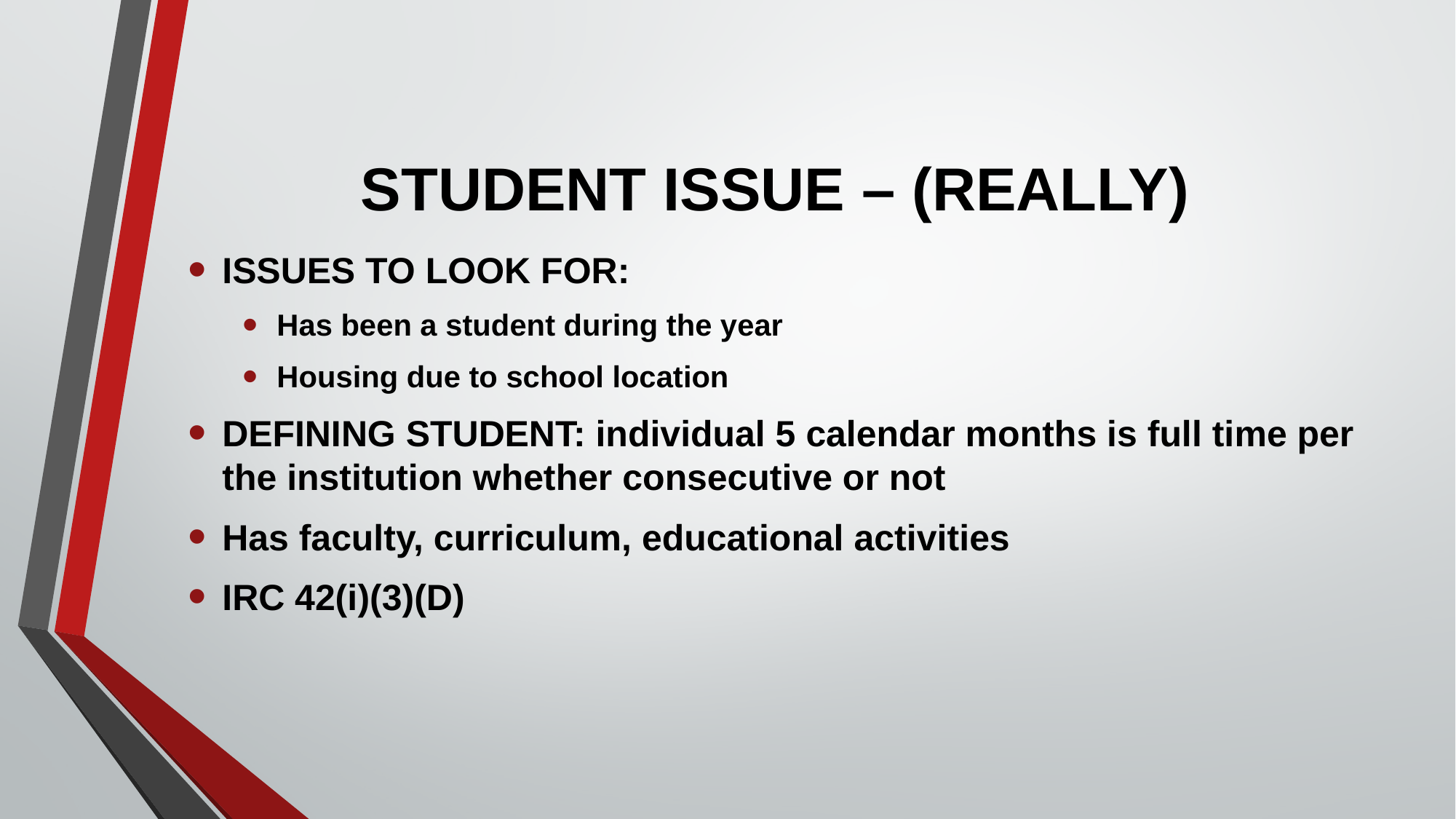

# STUDENT ISSUE – (REALLY)
ISSUES TO LOOK FOR:
Has been a student during the year
Housing due to school location
DEFINING STUDENT: individual 5 calendar months is full time per the institution whether consecutive or not
Has faculty, curriculum, educational activities
IRC 42(i)(3)(D)